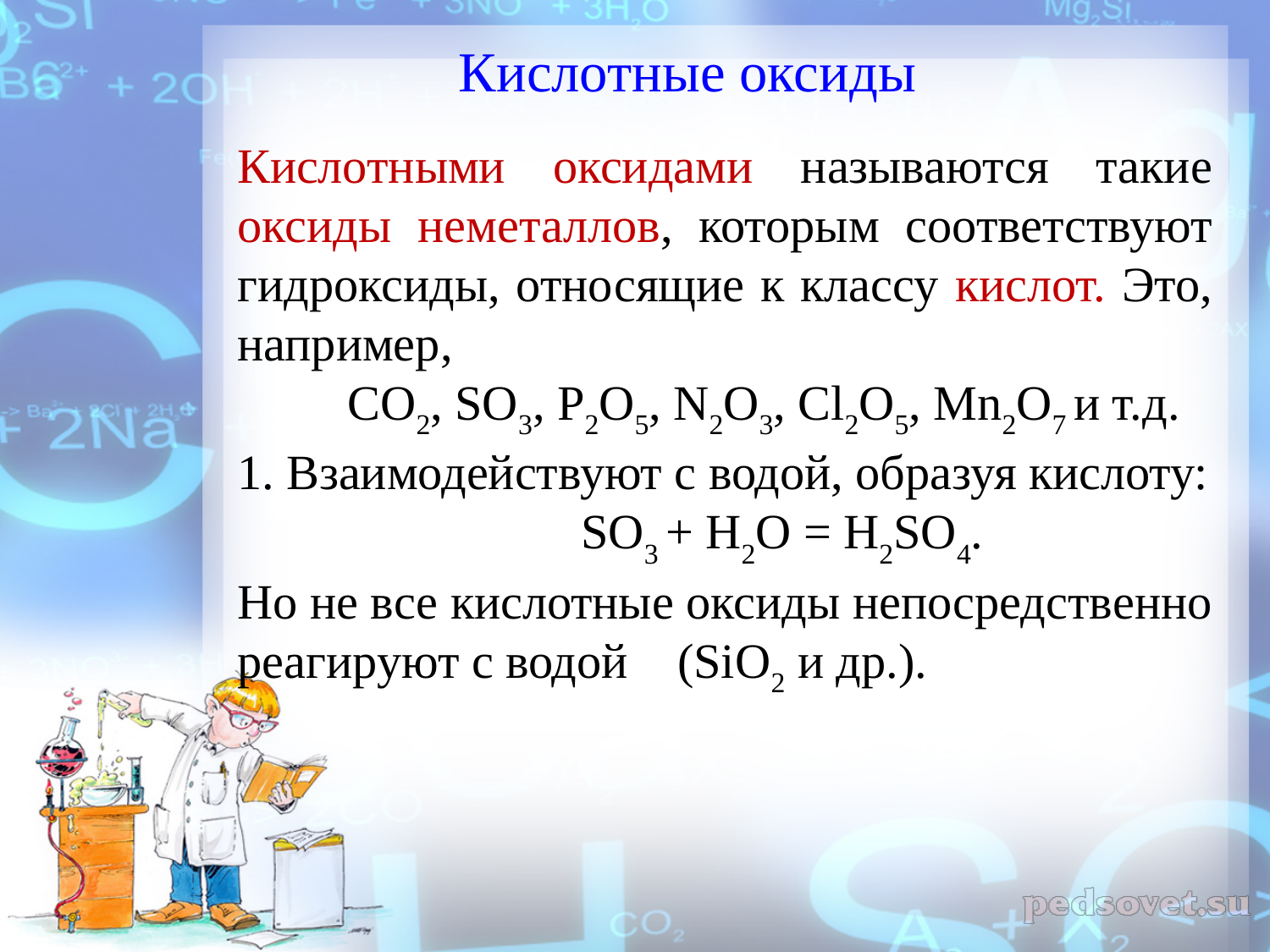

Кислотные оксиды
Кислотными оксидами называются такие оксиды неметаллов, которым соответствуют гидроксиды, относящие к классу кислот. Это, например,
         CO2, SO3, P2O5, N2O3, Cl2O5, Mn2O7 и т.д.
1. Взаимодействуют с водой, образуя кислоту:
                            SO3 + H2O = H2SO4.
Но не все кислотные оксиды непосредственно реагируют с водой    (SiO2 и др.).